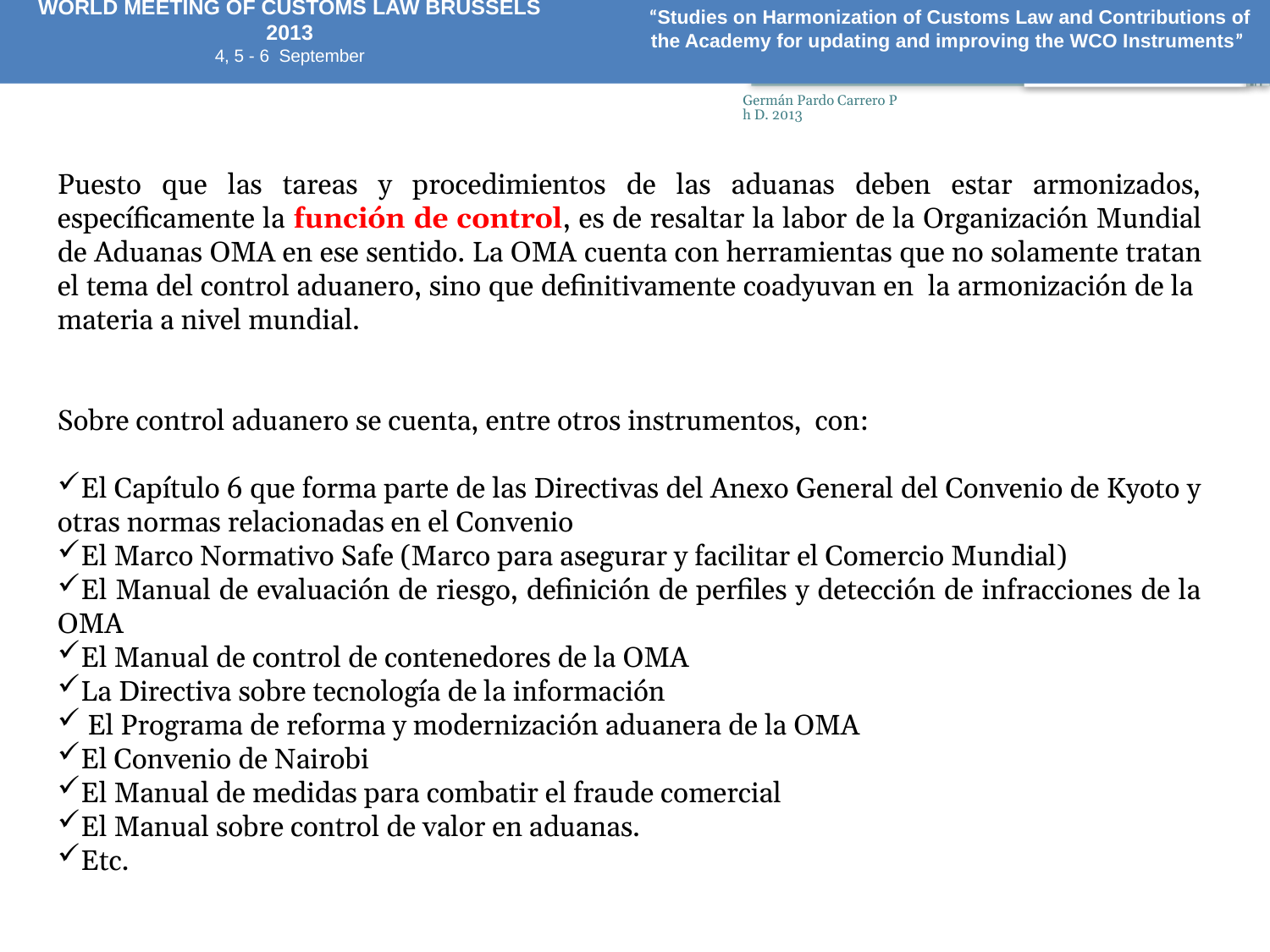

WORLD MEETING OF CUSTOMS LAW BRUSSELS 2013
4, 5 - 6  September
“Studies on Harmonization of Customs Law and Contributions of the Academy for updating and improving the WCO Instruments”
3
Germán Pardo Carrero Ph D. 2013

Puesto que las tareas y procedimientos de las aduanas deben estar armonizados, específicamente la función de control, es de resaltar la labor de la Organización Mundial de Aduanas OMA en ese sentido. La OMA cuenta con herramientas que no solamente tratan el tema del control aduanero, sino que definitivamente coadyuvan en  la armonización de la  materia a nivel mundial.

Sobre control aduanero se cuenta, entre otros instrumentos,  con:

El Capítulo 6 que forma parte de las Directivas del Anexo General del Convenio de Kyoto y otras normas relacionadas en el Convenio
El Marco Normativo Safe (Marco para asegurar y facilitar el Comercio Mundial)
El Manual de evaluación de riesgo, definición de perfiles y detección de infracciones de la OMA
El Manual de control de contenedores de la OMA
La Directiva sobre tecnología de la información
 El Programa de reforma y modernización aduanera de la OMA
El Convenio de Nairobi
El Manual de medidas para combatir el fraude comercial
El Manual sobre control de valor en aduanas.
Etc.